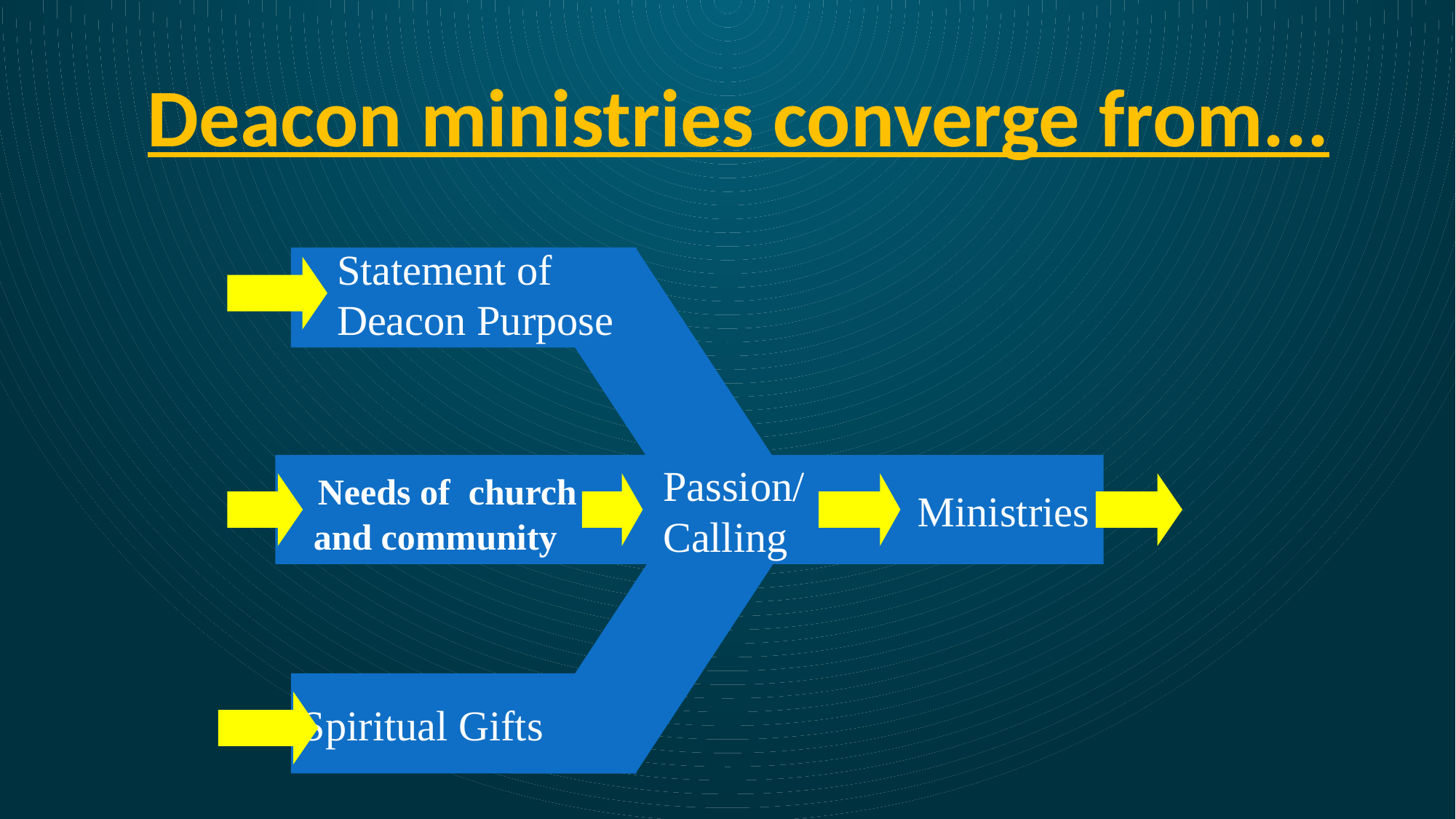

# Deacon ministries converge from...
Statement of
Deacon Purpose

   Needs of  church
   and community

   Passion/
   Calling

Ministries

Spiritual Gifts